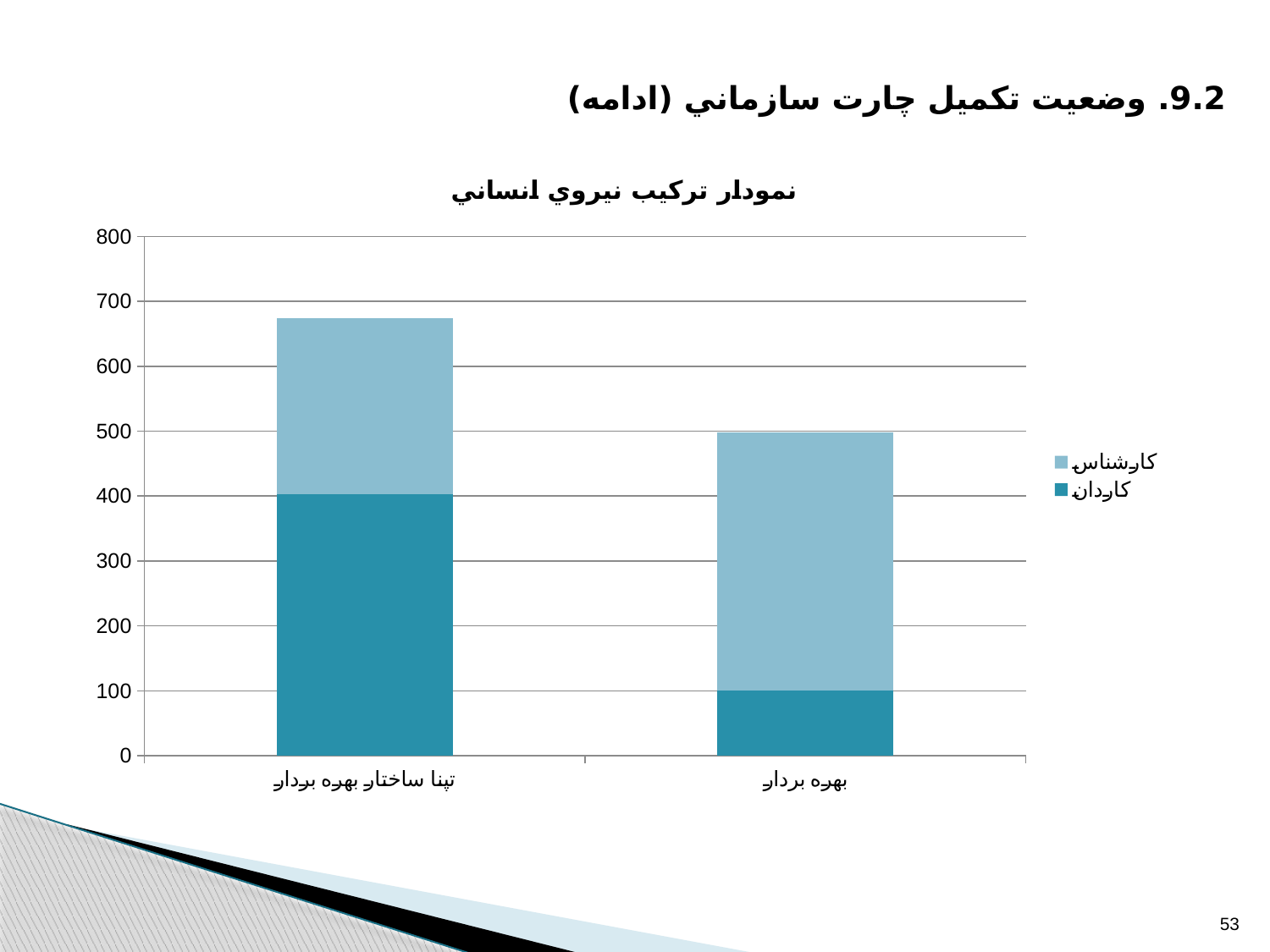

9.2. وضعيت تکميل چارت سازماني (ادامه)

### Chart: نمودار ترکيب نيروي انساني

| Category | کاردان | کارشناس |
|---|---|---|
| تپنا ساختار بهره بردار | 403.0 | 271.0 |
| بهره بردار | 100.0 | 398.0 |
53